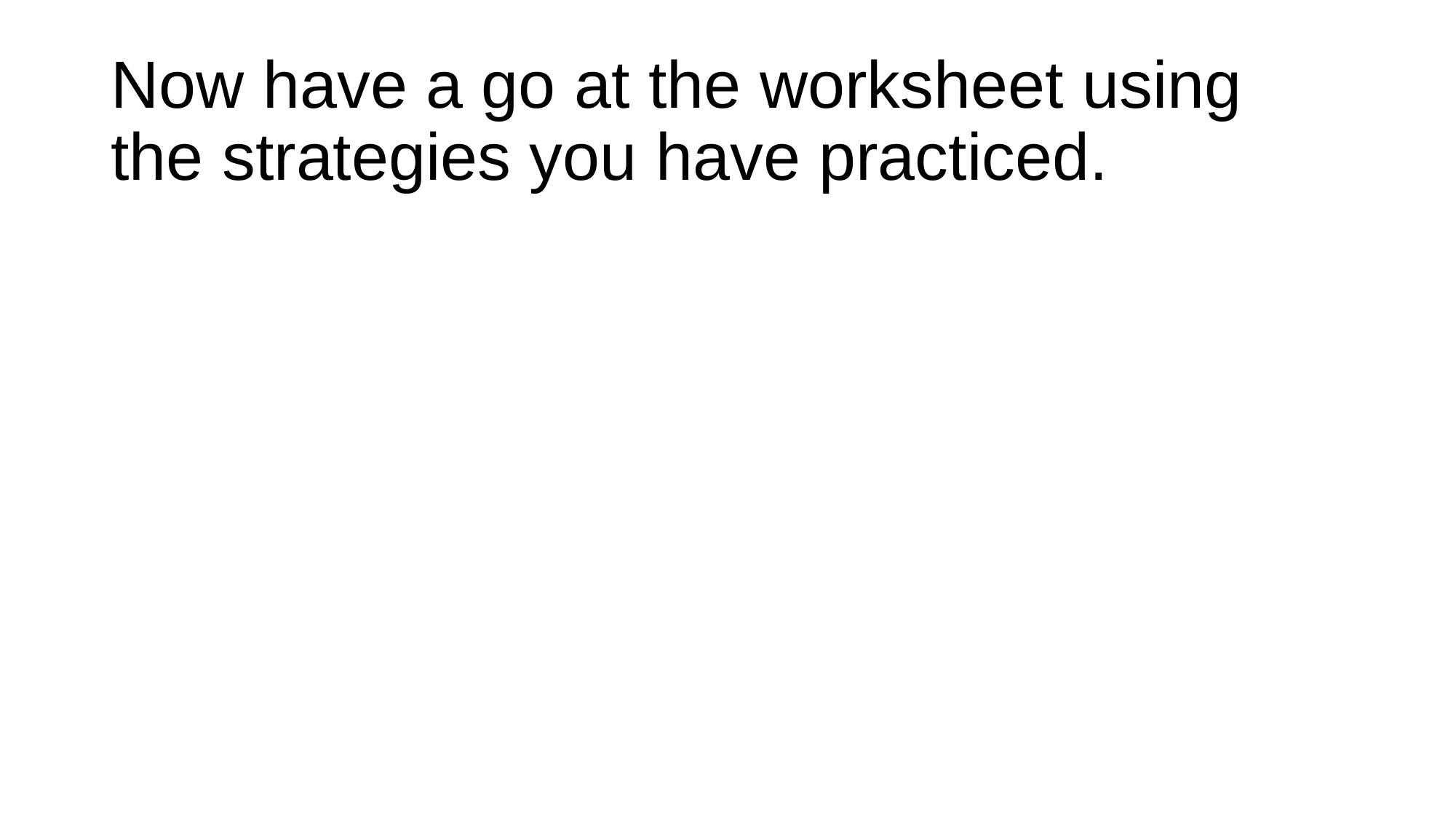

# Now have a go at the worksheet using the strategies you have practiced.